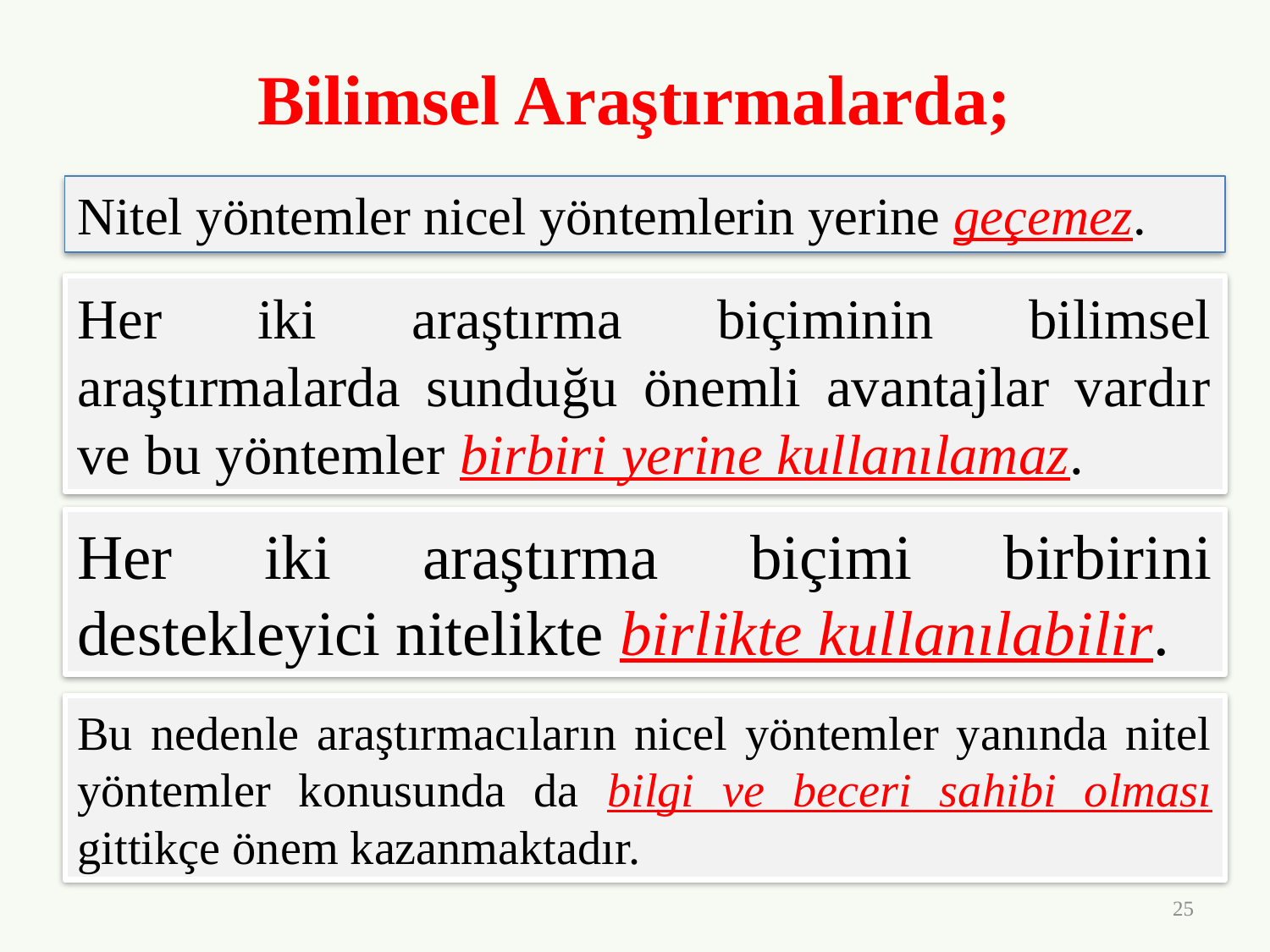

# Bilimsel Araştırmalarda;
Nitel yöntemler nicel yöntemlerin yerine geçemez.
Her iki araştırma biçiminin bilimsel araştırmalarda sunduğu önemli avantajlar vardır ve bu yöntemler birbiri yerine kullanılamaz.
Her iki araştırma biçimi birbirini destekleyici nitelikte birlikte kullanılabilir.
Bu nedenle araştırmacıların nicel yöntemler yanında nitel yöntemler konusunda da bilgi ve beceri sahibi olması gittikçe önem kazanmaktadır.
25